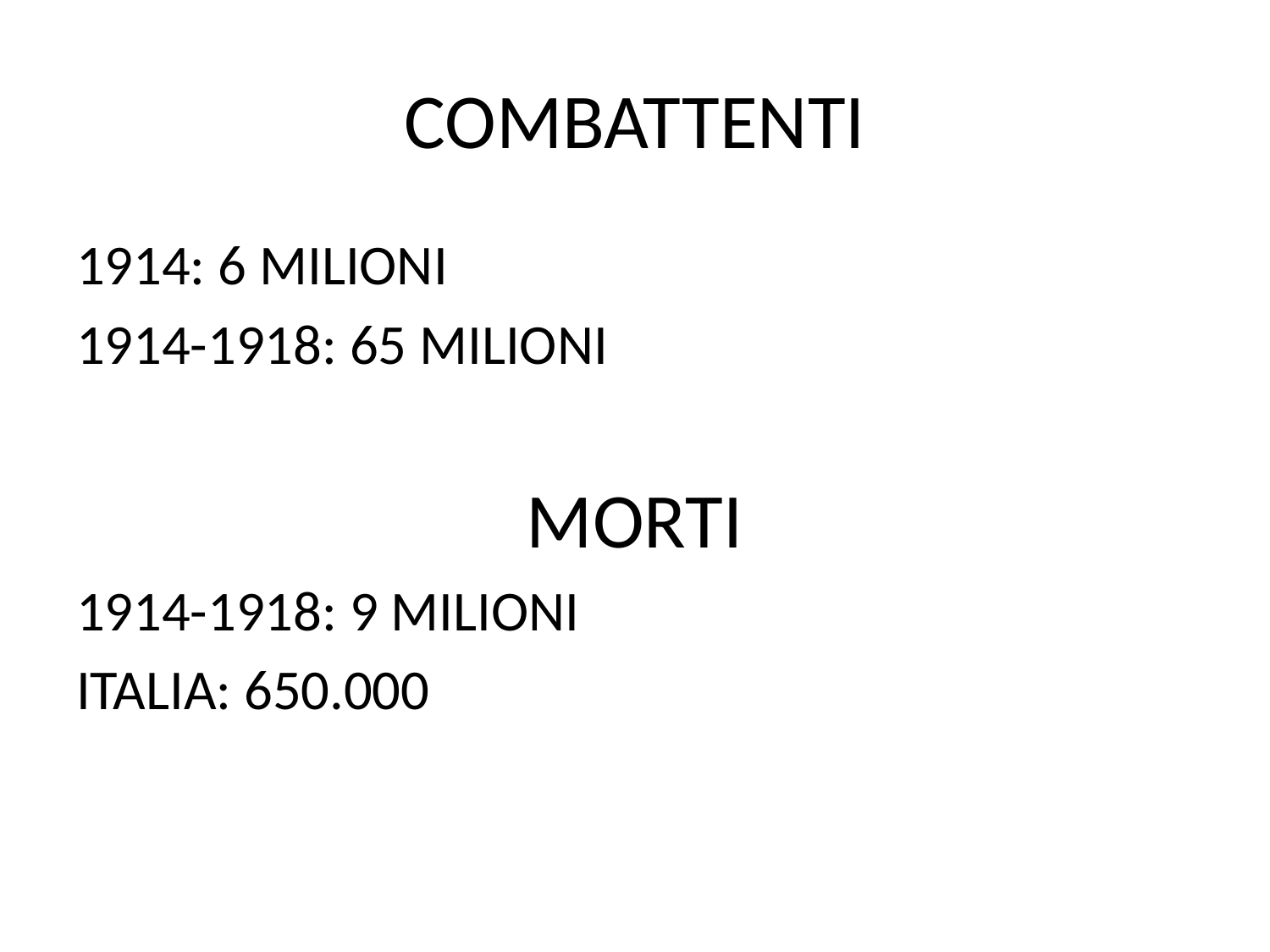

# COMBATTENTI
1914: 6 MILIONI
1914-1918: 65 MILIONI

MORTI
1914-1918: 9 MILIONI
ITALIA: 650.000